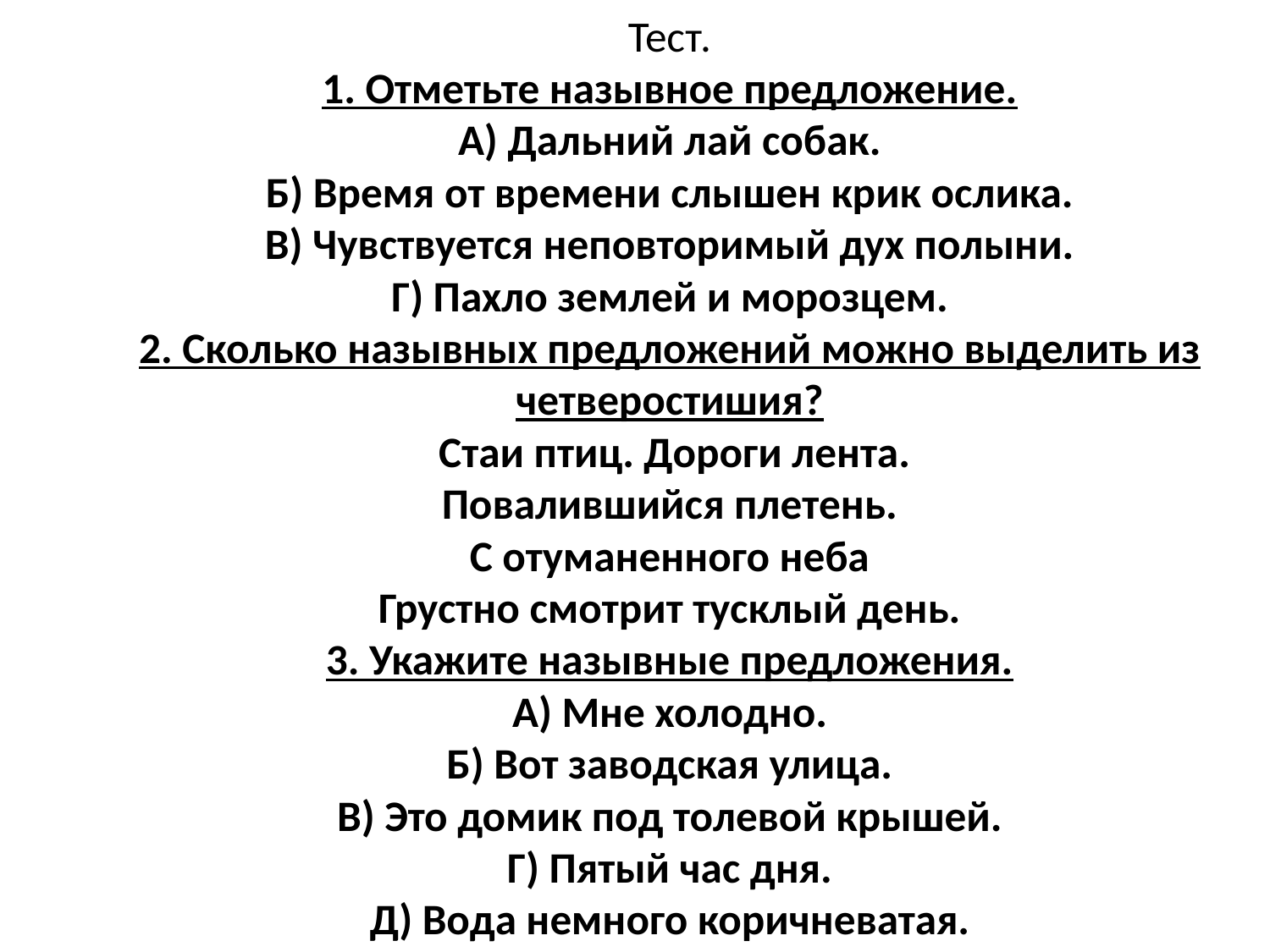

# Тест. 1. Отметьте назывное предложение. А) Дальний лай собак. Б) Время от времени слышен крик ослика. В) Чувствуется неповторимый дух полыни. Г) Пахло землей и морозцем. 2. Сколько назывных предложений можно выделить из четверостишия? Стаи птиц. Дороги лента. Повалившийся плетень. С отуманенного неба Грустно смотрит тусклый день. 3. Укажите назывные предложения. А) Мне холодно. Б) Вот заводская улица. В) Это домик под толевой крышей. Г) Пятый час дня. Д) Вода немного коричневатая.